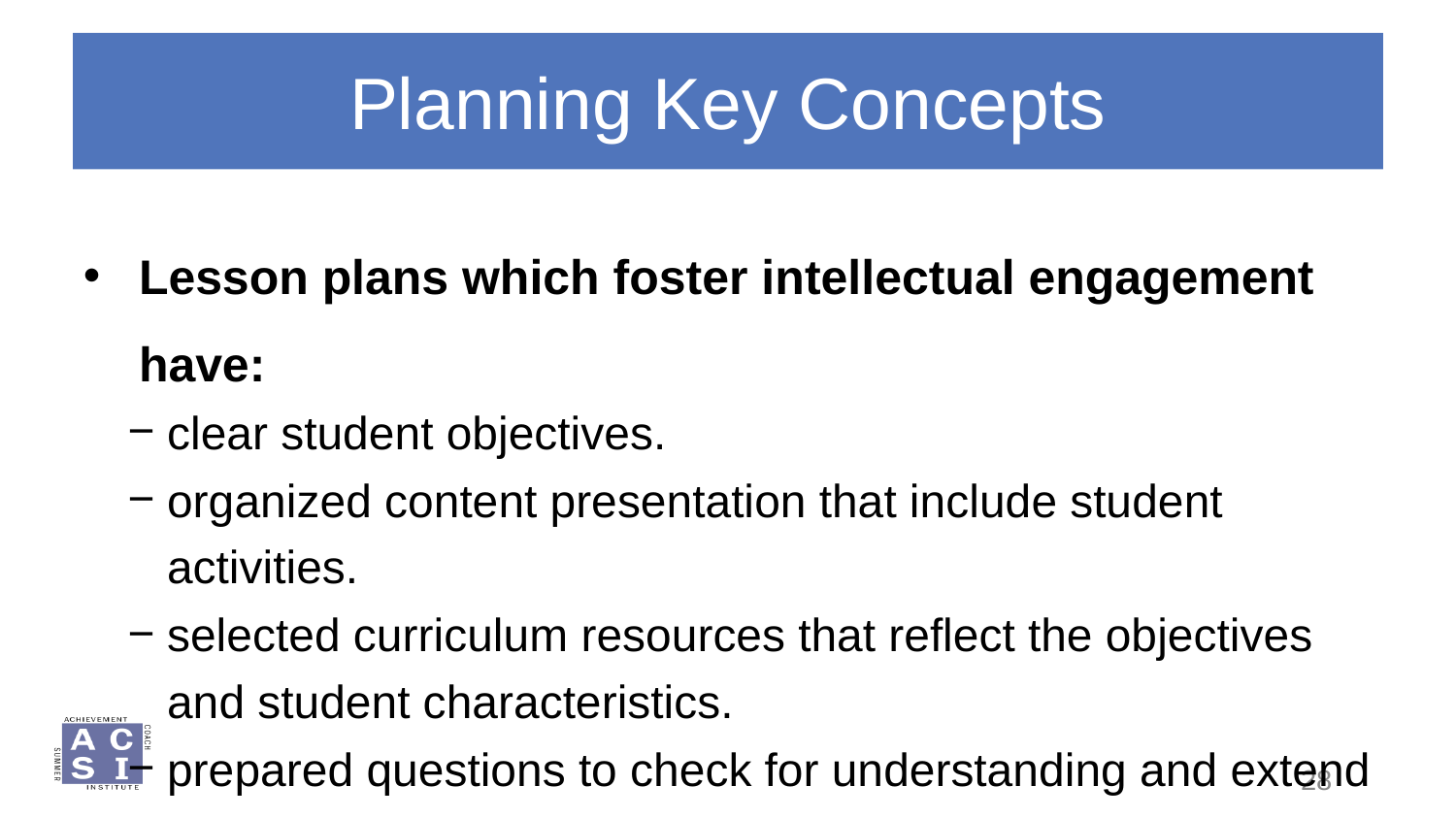

# Planning Key Concepts
Lesson plans which foster intellectual engagement have:
clear student objectives.
organized content presentation that include student activities.
selected curriculum resources that reflect the objectives and student characteristics.
prepared questions to check for understanding and extend the learning opportunities.